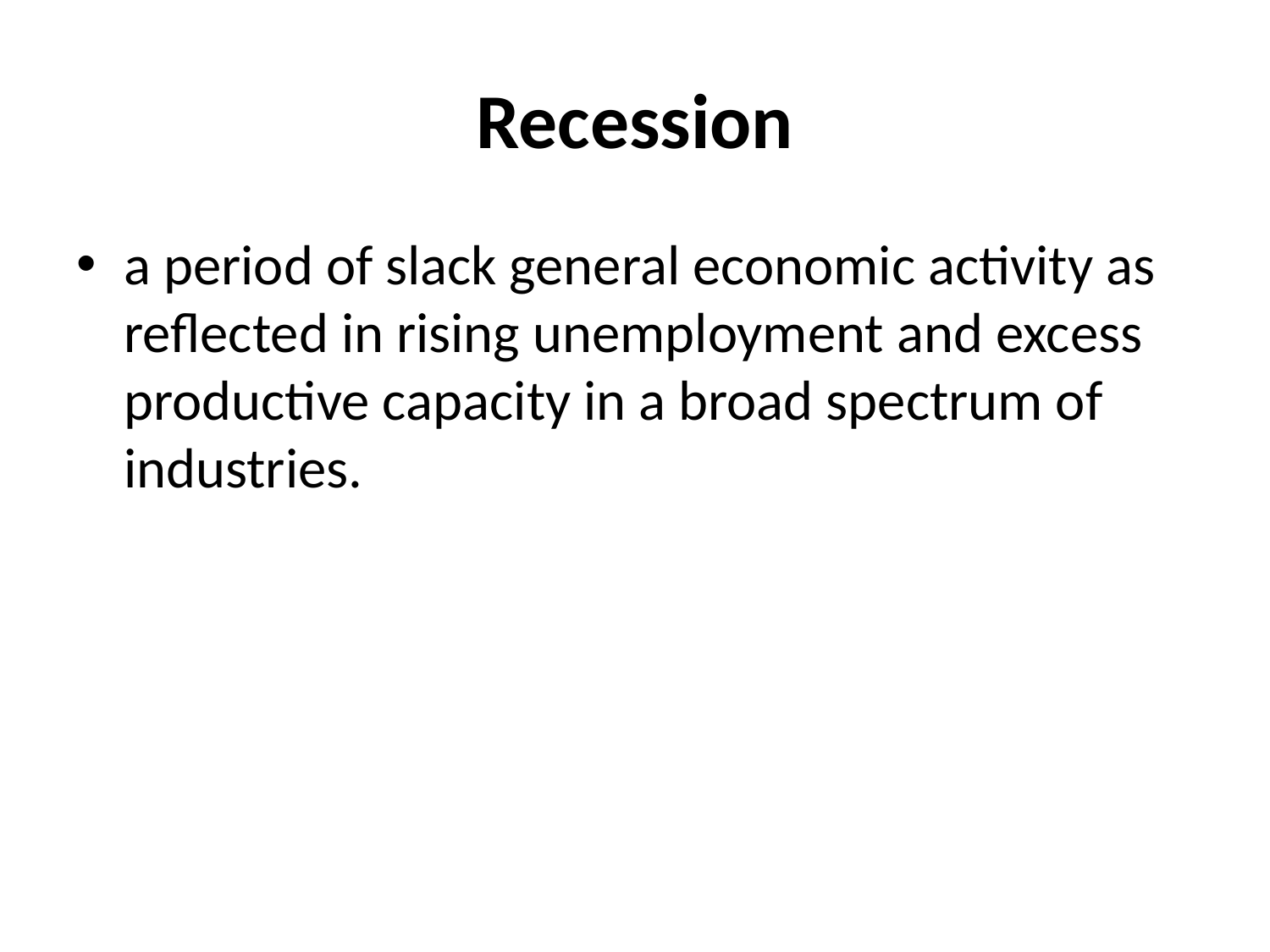

# Recession
a period of slack general economic activity as reflected in rising unemployment and excess productive capacity in a broad spectrum of industries.